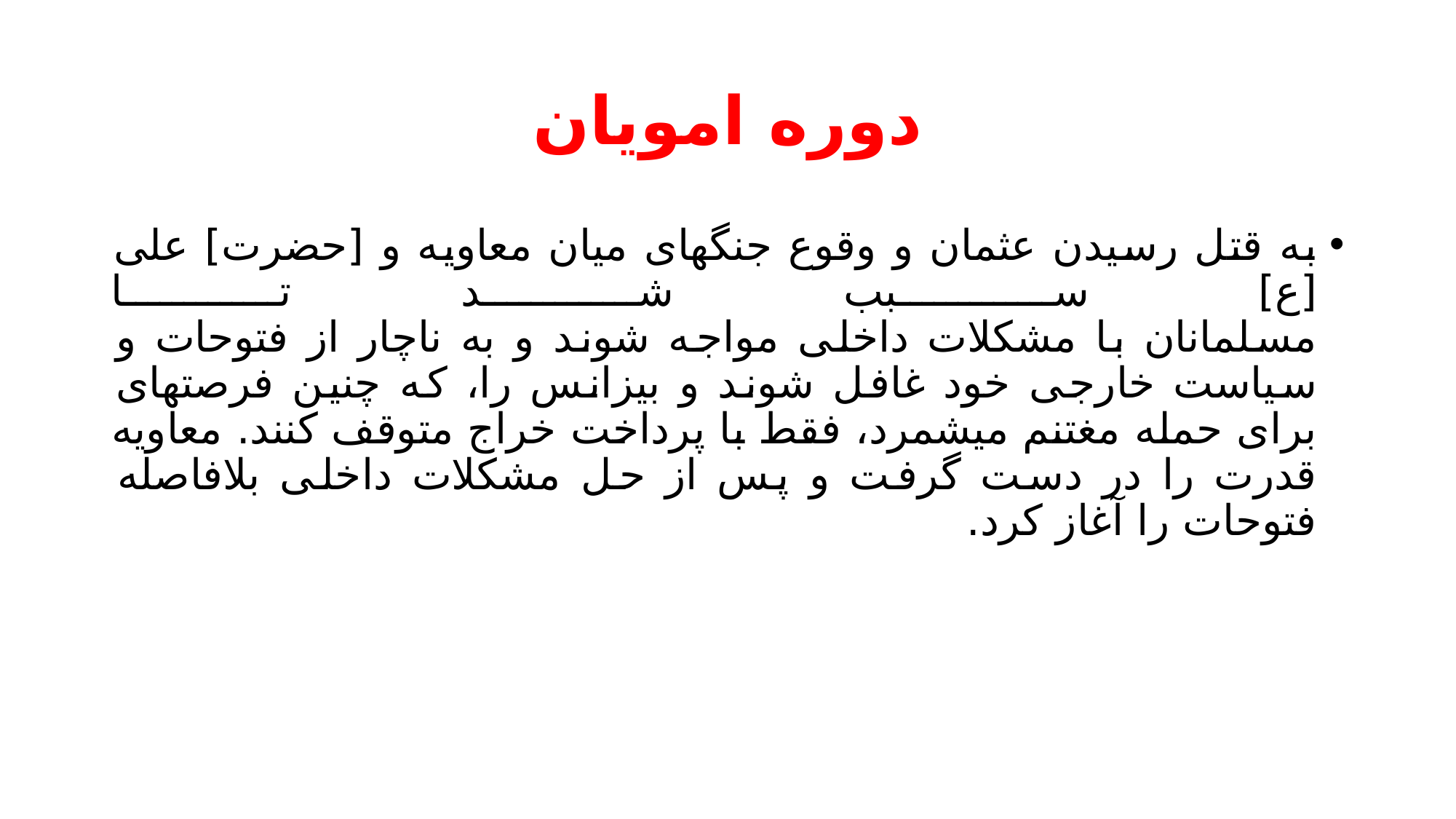

# دوره امویان
به قتل رسیدن عثمان و وقوع جنگهای میان معاویه و [حضرت] علی [ع] سبب شد تا
مسلمانان با مشکلات داخلی مواجه شوند و به ناچار از فتوحات و سیاست خارجی خود غافل شوند و بیزانس را، که چنین فرصتهای برای حمله مغتنم میشمرد، فقط با پرداخت خراج متوقف کنند. معاویه قدرت را در دست گرفت و پس از حل مشکلات داخلی بلافاصله فتوحات را آغاز کرد.